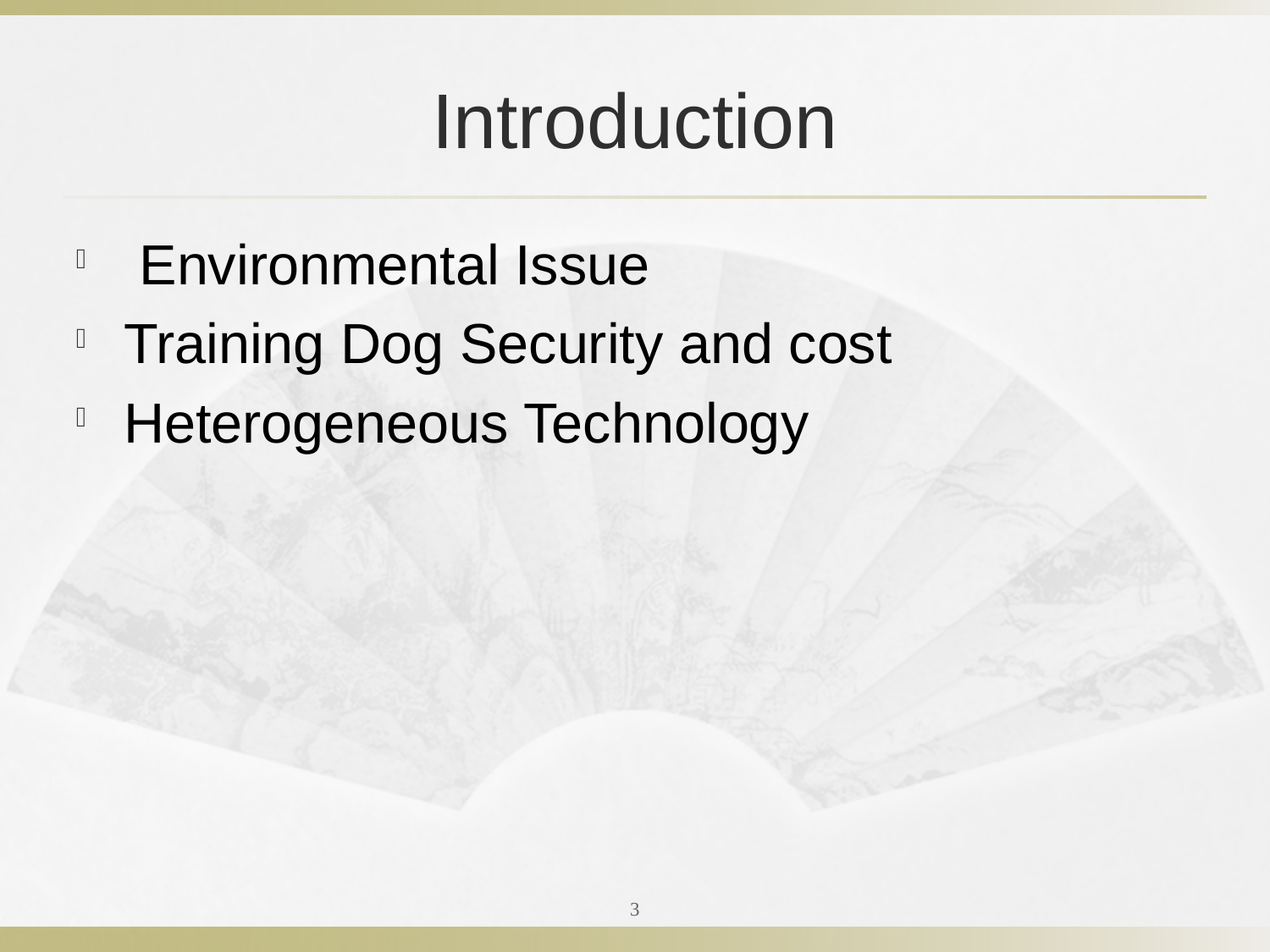

# Introduction
 Environmental Issue
Training Dog Security and cost
Heterogeneous Technology

3